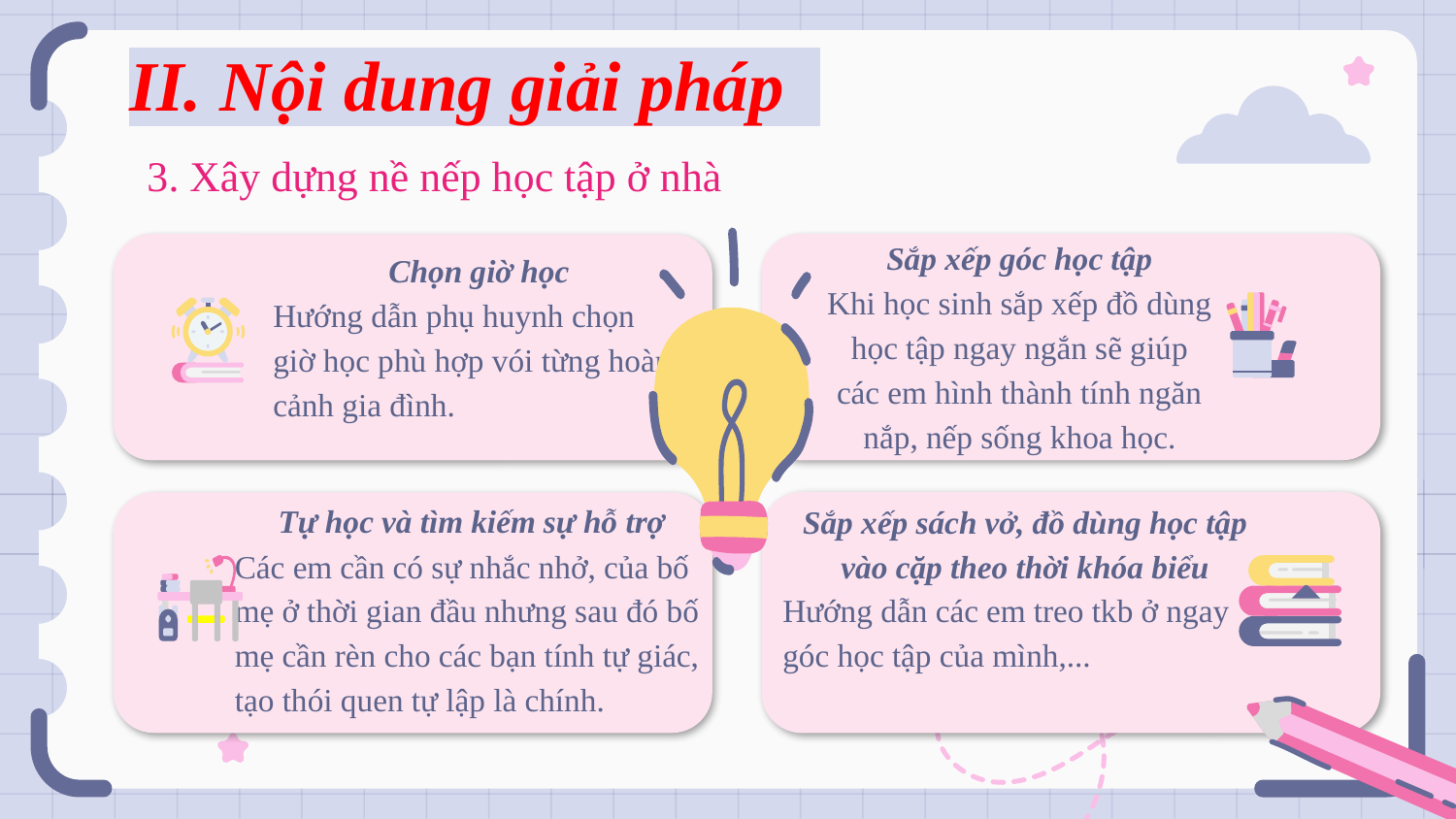

# II. Nội dung giải pháp

3. Xây dựng nề nếp học tập ở nhà
Chọn giờ học
Hướng dẫn phụ huynh chọn giờ học phù hợp vói từng hoàn cảnh gia đình.

Sắp xếp góc học tập
Khi học sinh sắp xếp đồ dùng học tập ngay ngắn sẽ giúp các em hình thành tính ngăn nắp, nếp sống khoa học.

Tự học và tìm kiếm sự hỗ trợ
Các em cần có sự nhắc nhở, của bố mẹ ở thời gian đầu nhưng sau đó bố mẹ cần rèn cho các bạn tính tự giác, tạo thói quen tự lập là chính.

Sắp xếp sách vở, đồ dùng học tập vào cặp theo thời khóa biểu
Hướng dẫn các em treo tkb ở ngay góc học tập của mình,...